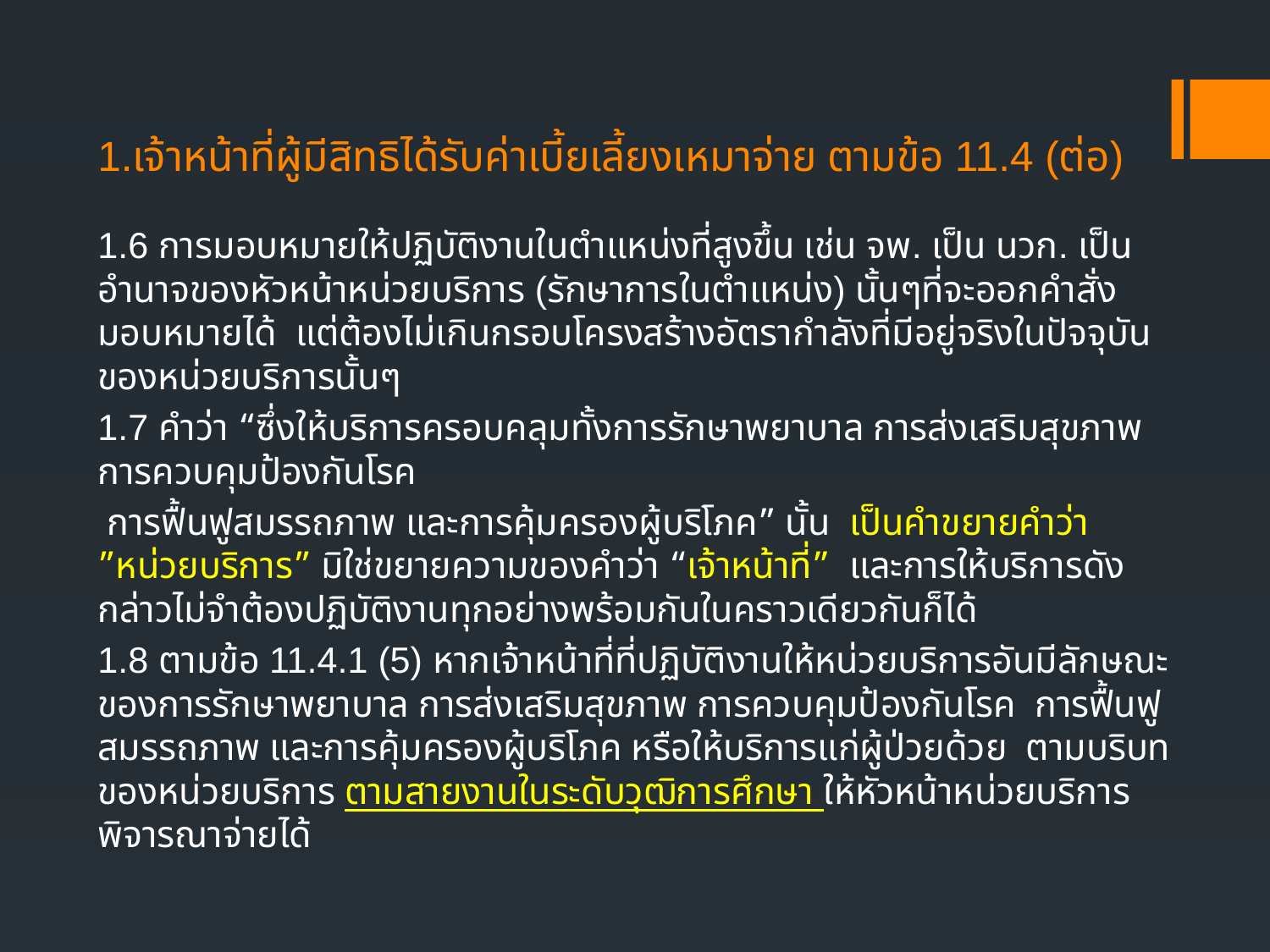

# 1.เจ้าหน้าที่ผู้มีสิทธิได้รับค่าเบี้ยเลี้ยงเหมาจ่าย ตามข้อ 11.4 (ต่อ)
1.6 การมอบหมายให้ปฏิบัติงานในตำแหน่งที่สูงขึ้น เช่น จพ. เป็น นวก. เป็นอำนาจของหัวหน้าหน่วยบริการ (รักษาการในตำแหน่ง) นั้นๆที่จะออกคำสั่งมอบหมายได้  แต่ต้องไม่เกินกรอบโครงสร้างอัตรากำลังที่มีอยู่จริงในปัจจุบันของหน่วยบริการนั้นๆ
1.7 คำว่า “ซึ่งให้บริการครอบคลุมทั้งการรักษาพยาบาล การส่งเสริมสุขภาพ การควบคุมป้องกันโรค
 การฟื้นฟูสมรรถภาพ และการคุ้มครองผู้บริโภค” นั้น  เป็นคำขยายคำว่า ”หน่วยบริการ” มิใช่ขยายความของคำว่า “เจ้าหน้าที่”  และการให้บริการดังกล่าวไม่จำต้องปฏิบัติงานทุกอย่างพร้อมกันในคราวเดียวกันก็ได้
1.8 ตามข้อ 11.4.1 (5) หากเจ้าหน้าที่ที่ปฏิบัติงานให้หน่วยบริการอันมีลักษณะของการรักษาพยาบาล การส่งเสริมสุขภาพ การควบคุมป้องกันโรค  การฟื้นฟูสมรรถภาพ และการคุ้มครองผู้บริโภค หรือให้บริการแก่ผู้ป่วยด้วย  ตามบริบทของหน่วยบริการ ตามสายงานในระดับวุฒิการศึกษา ให้หัวหน้าหน่วยบริการพิจารณาจ่ายได้